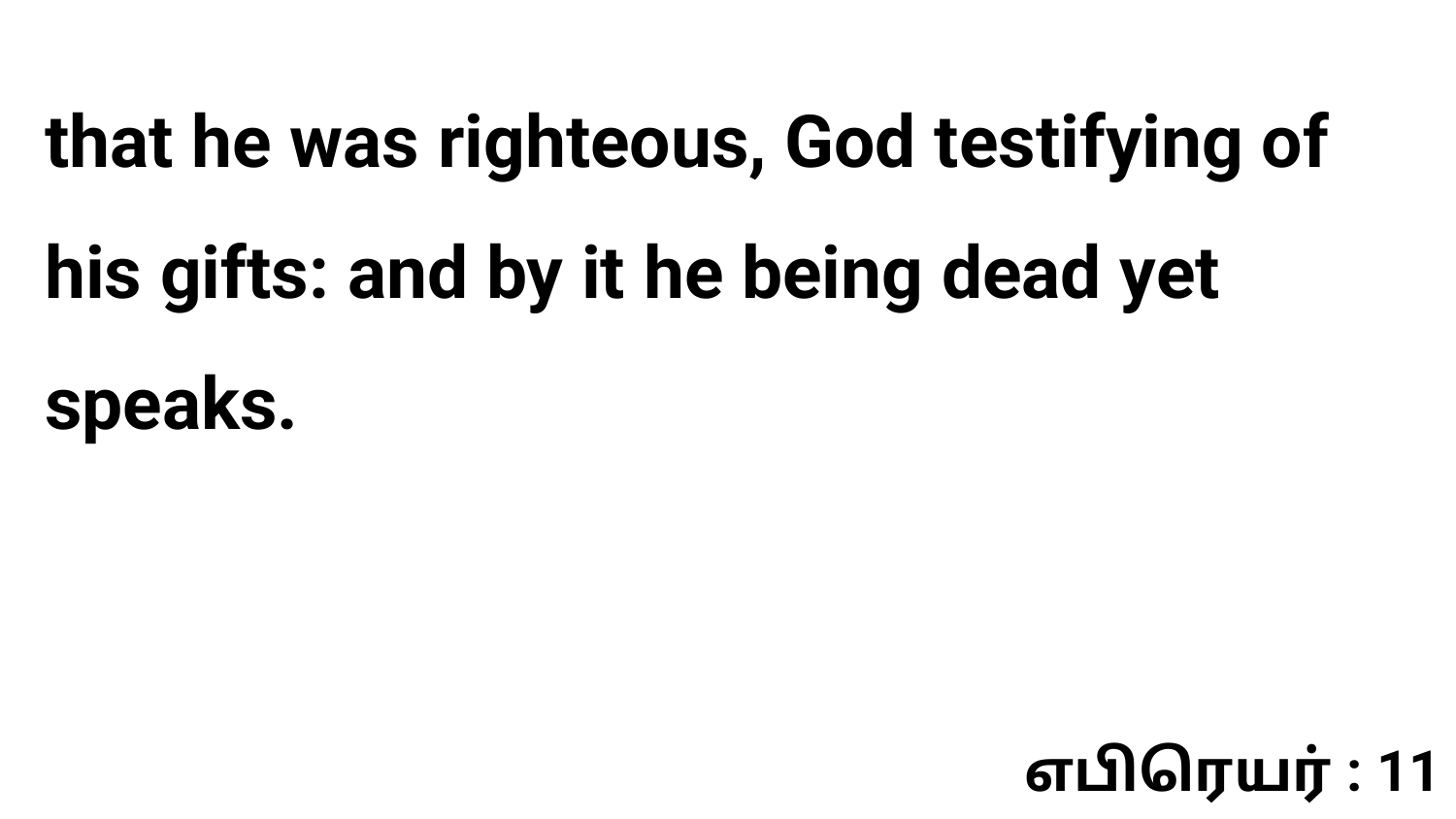

that he was righteous, God testifying of his gifts: and by it he being dead yet speaks.
எபிரெயர் : 11